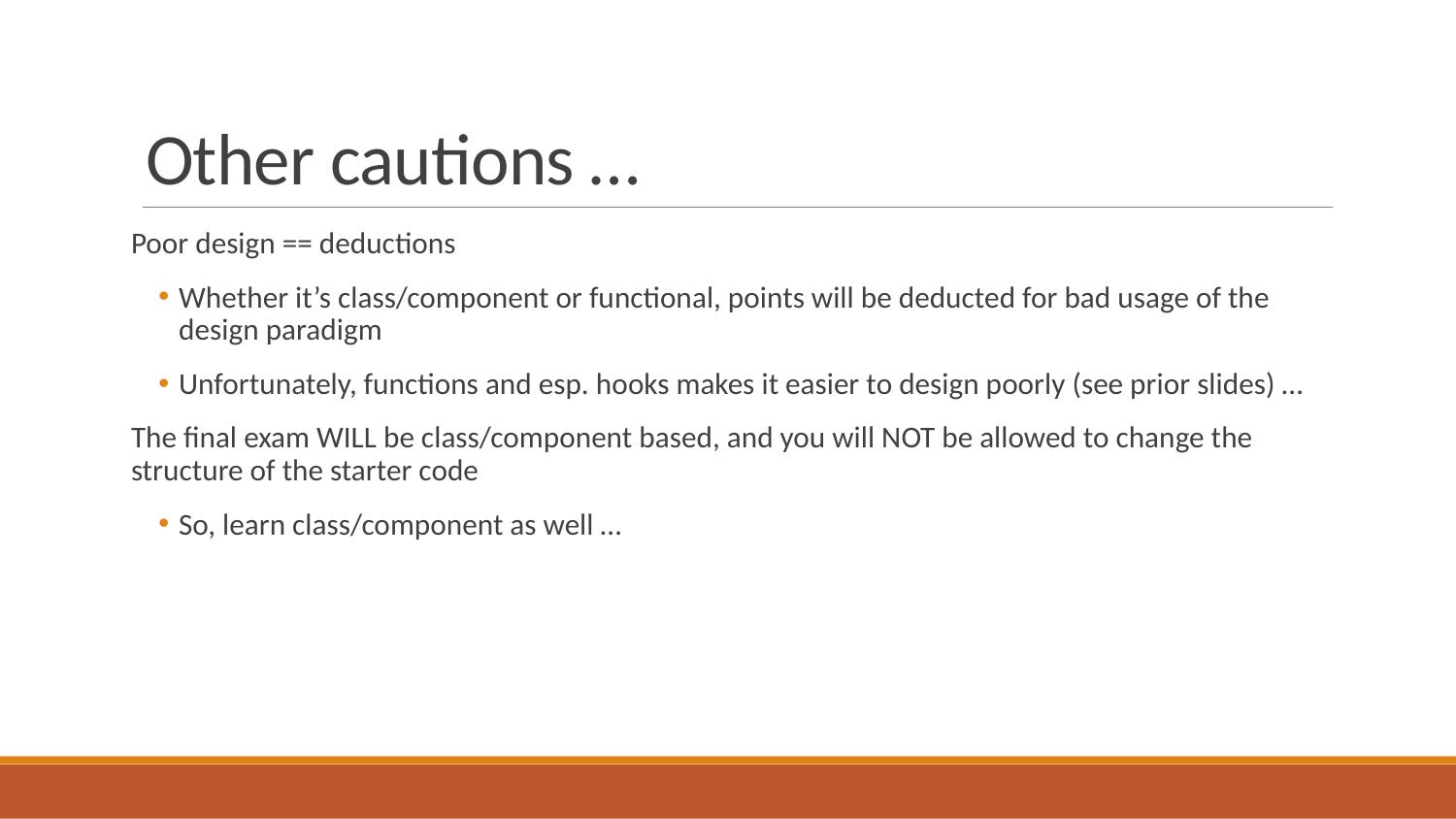

# Other cautions …
Poor design == deductions
Whether it’s class/component or functional, points will be deducted for bad usage of the design paradigm
Unfortunately, functions and esp. hooks makes it easier to design poorly (see prior slides) …
The final exam WILL be class/component based, and you will NOT be allowed to change the structure of the starter code
So, learn class/component as well …